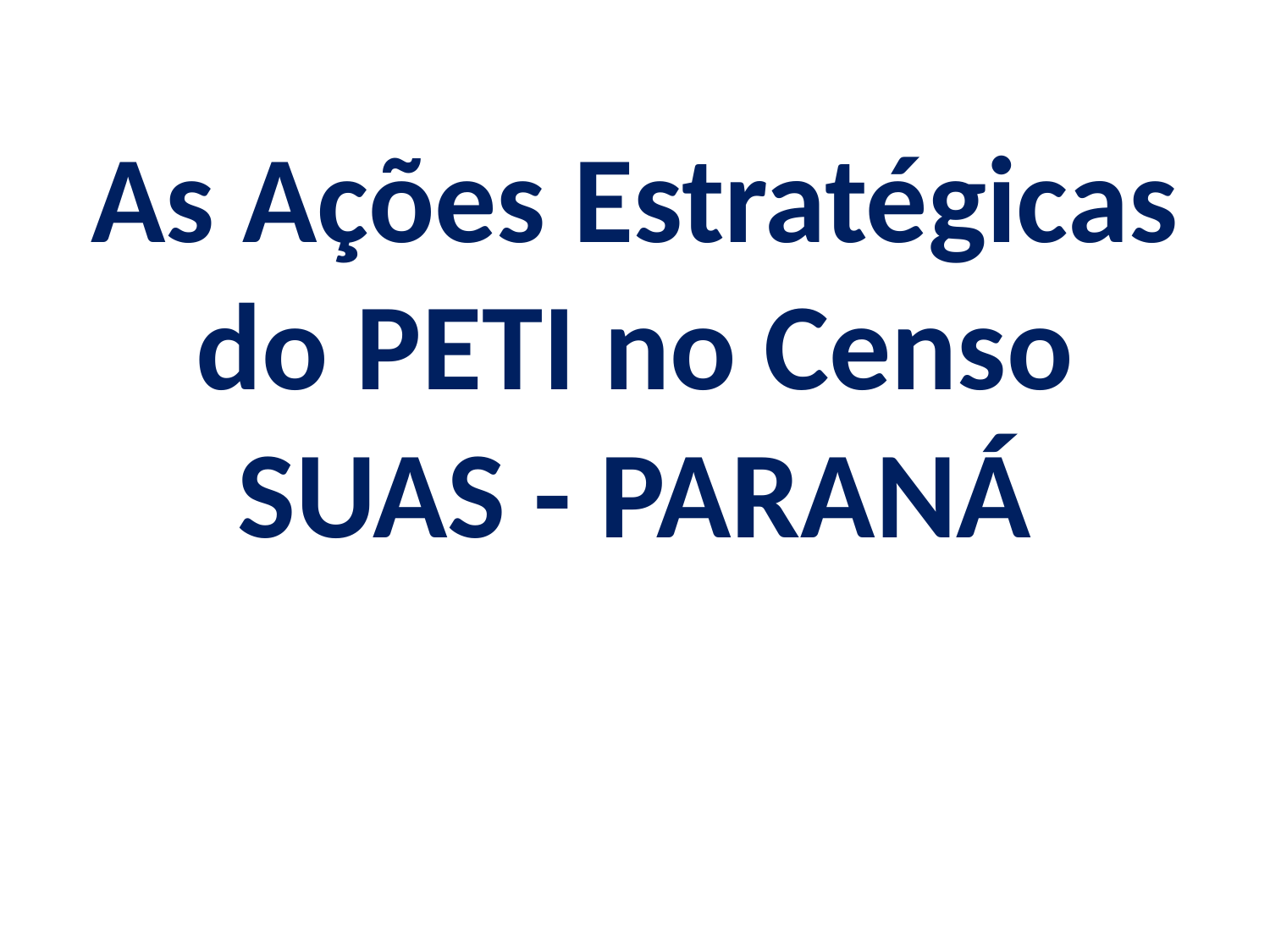

As Ações Estratégicas do PETI no Censo SUAS - PARANÁ